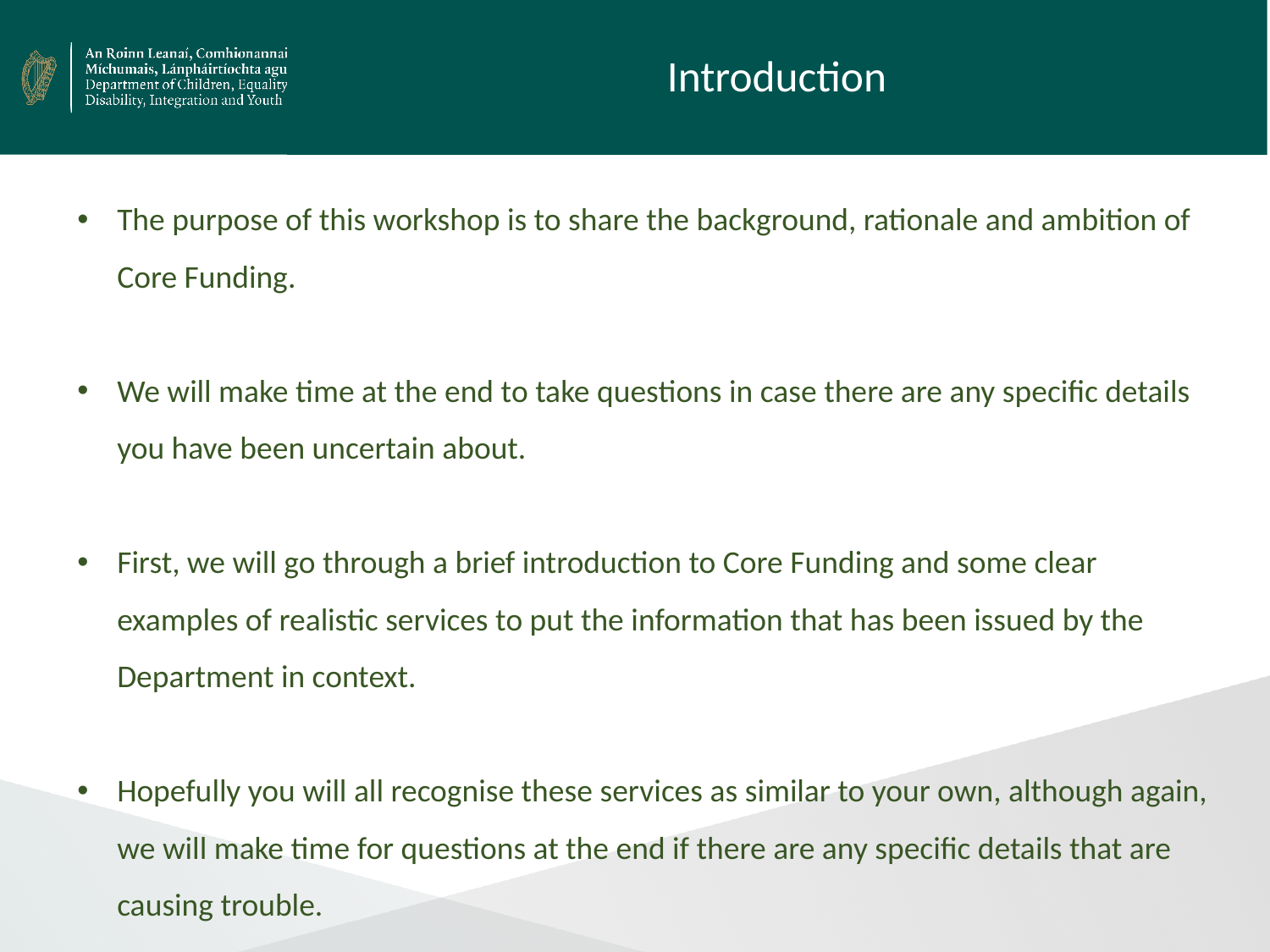

# Introduction
The purpose of this workshop is to share the background, rationale and ambition of Core Funding.

We will make time at the end to take questions in case there are any specific details you have been uncertain about.

First, we will go through a brief introduction to Core Funding and some clear examples of realistic services to put the information that has been issued by the Department in context.

Hopefully you will all recognise these services as similar to your own, although again, we will make time for questions at the end if there are any specific details that are causing trouble.